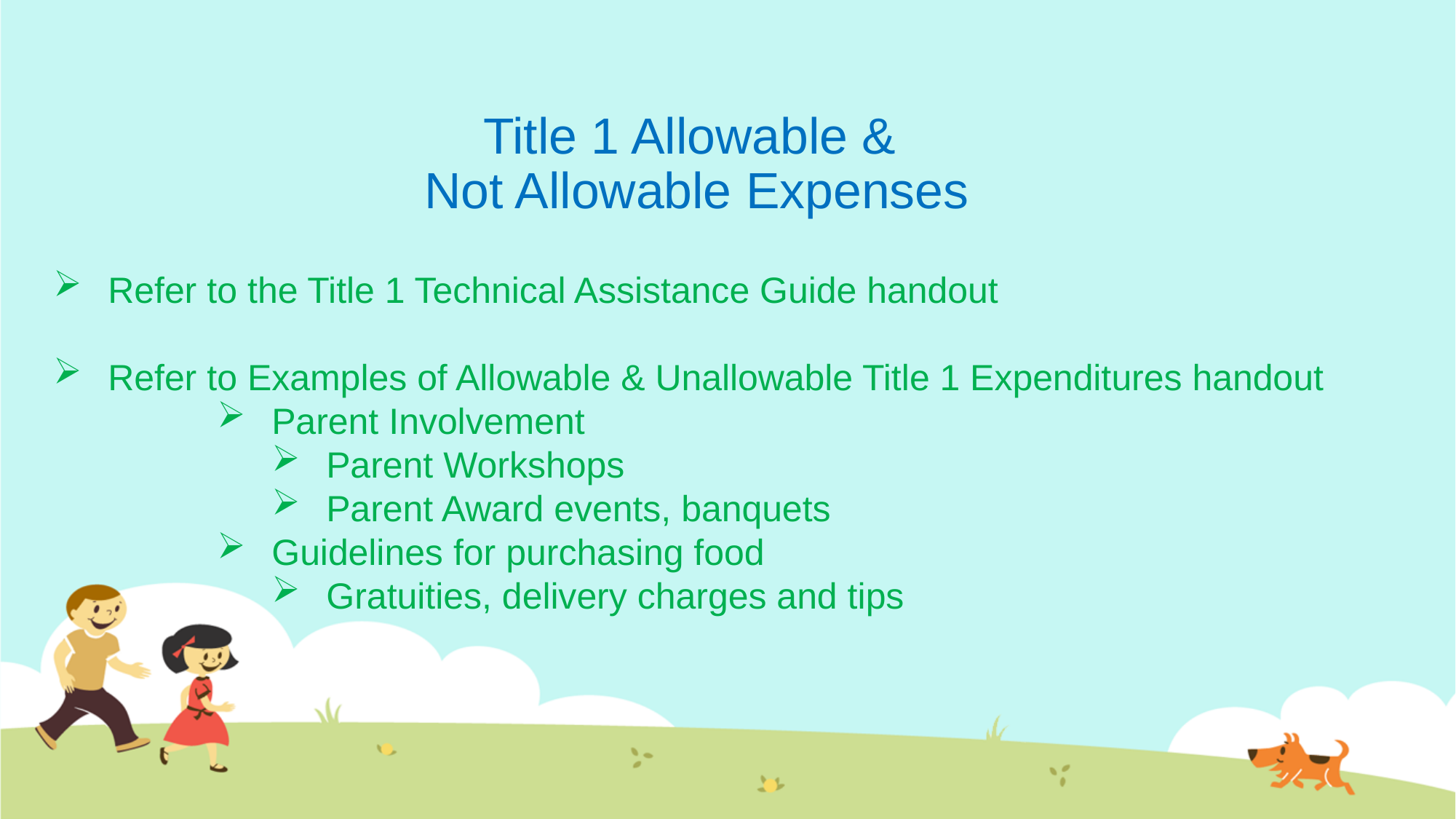

# Title 1 Allowable & Not Allowable Expenses
Refer to the Title 1 Technical Assistance Guide handout

Refer to Examples of Allowable & Unallowable Title 1 Expenditures handout
Parent Involvement
Parent Workshops
Parent Award events, banquets
Guidelines for purchasing food
Gratuities, delivery charges and tips